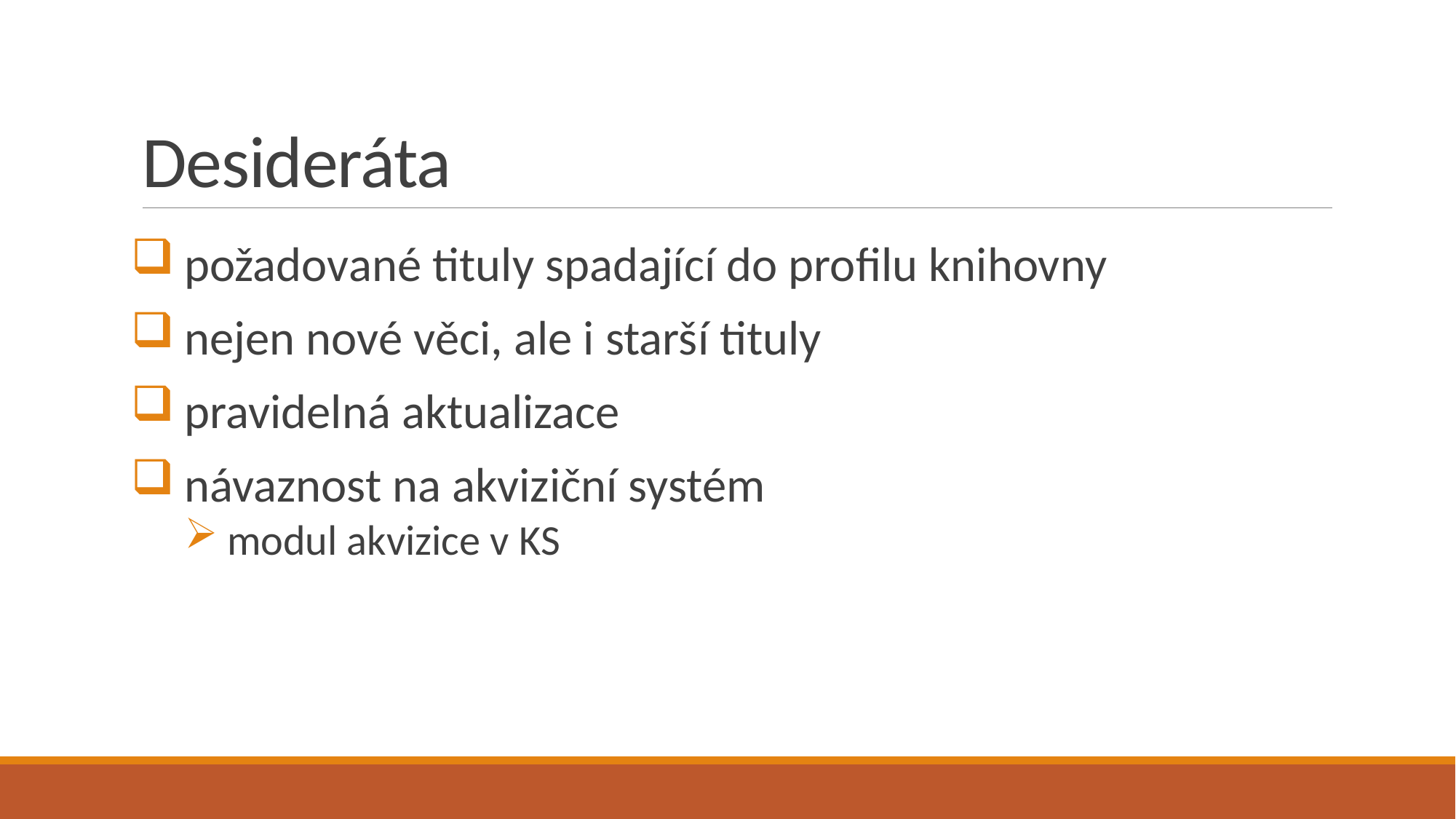

# Desideráta
požadované tituly spadající do profilu knihovny
nejen nové věci, ale i starší tituly
pravidelná aktualizace
návaznost na akviziční systém
modul akvizice v KS